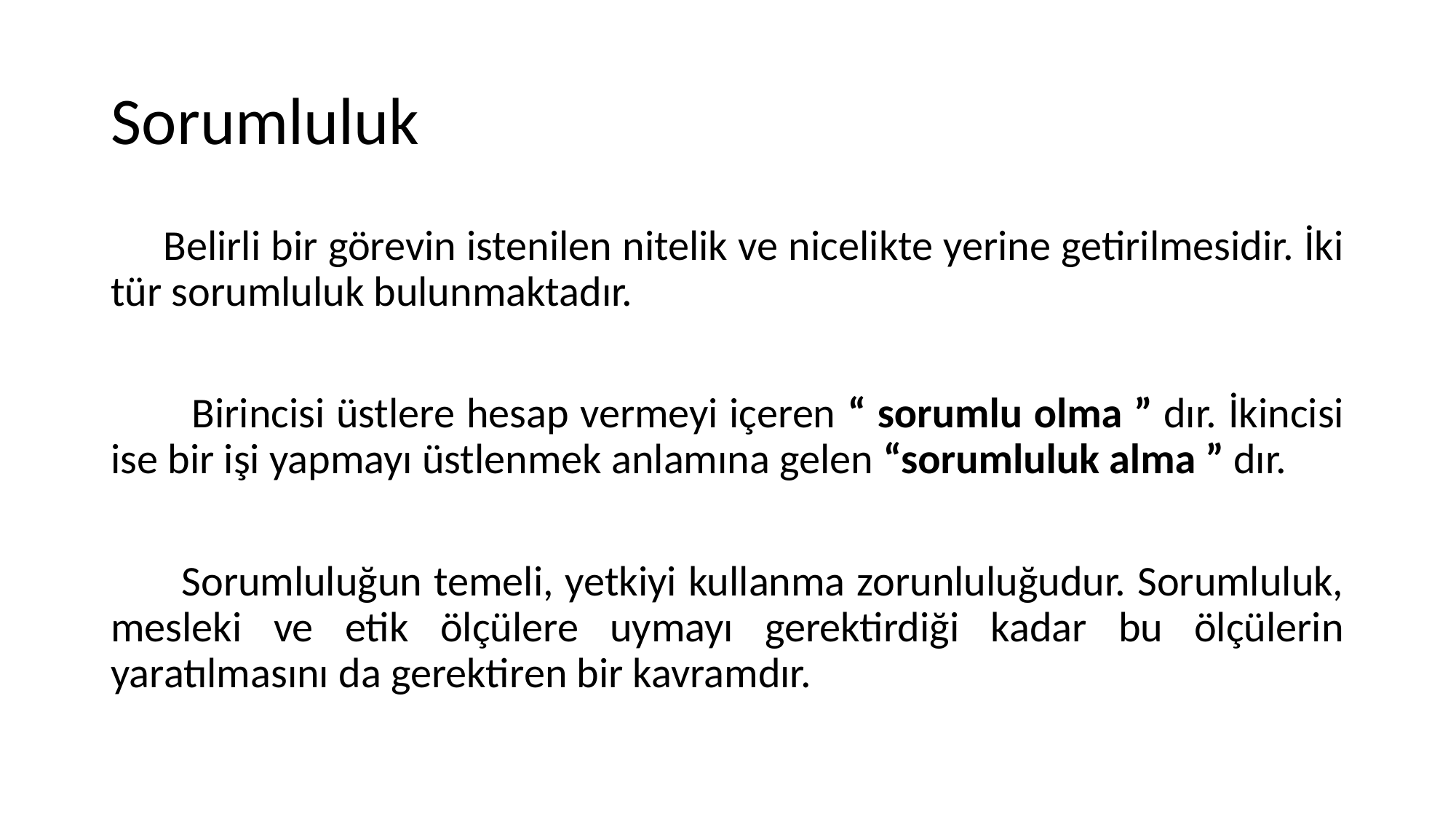

# Sorumluluk
     Belirli bir görevin istenilen nitelik ve nicelikte yerine getirilmesidir. İki tür sorumluluk bulunmaktadır.

       Birincisi üstlere hesap vermeyi içeren “ sorumlu olma ” dır. İkincisi ise bir işi yapmayı üstlenmek anlamına gelen “sorumluluk alma ” dır.

      Sorumluluğun temeli, yetkiyi kullanma zorunluluğudur. Sorumluluk, mesleki ve etik ölçülere uymayı gerektirdiği kadar bu ölçülerin yaratılmasını da gerektiren bir kavramdır.